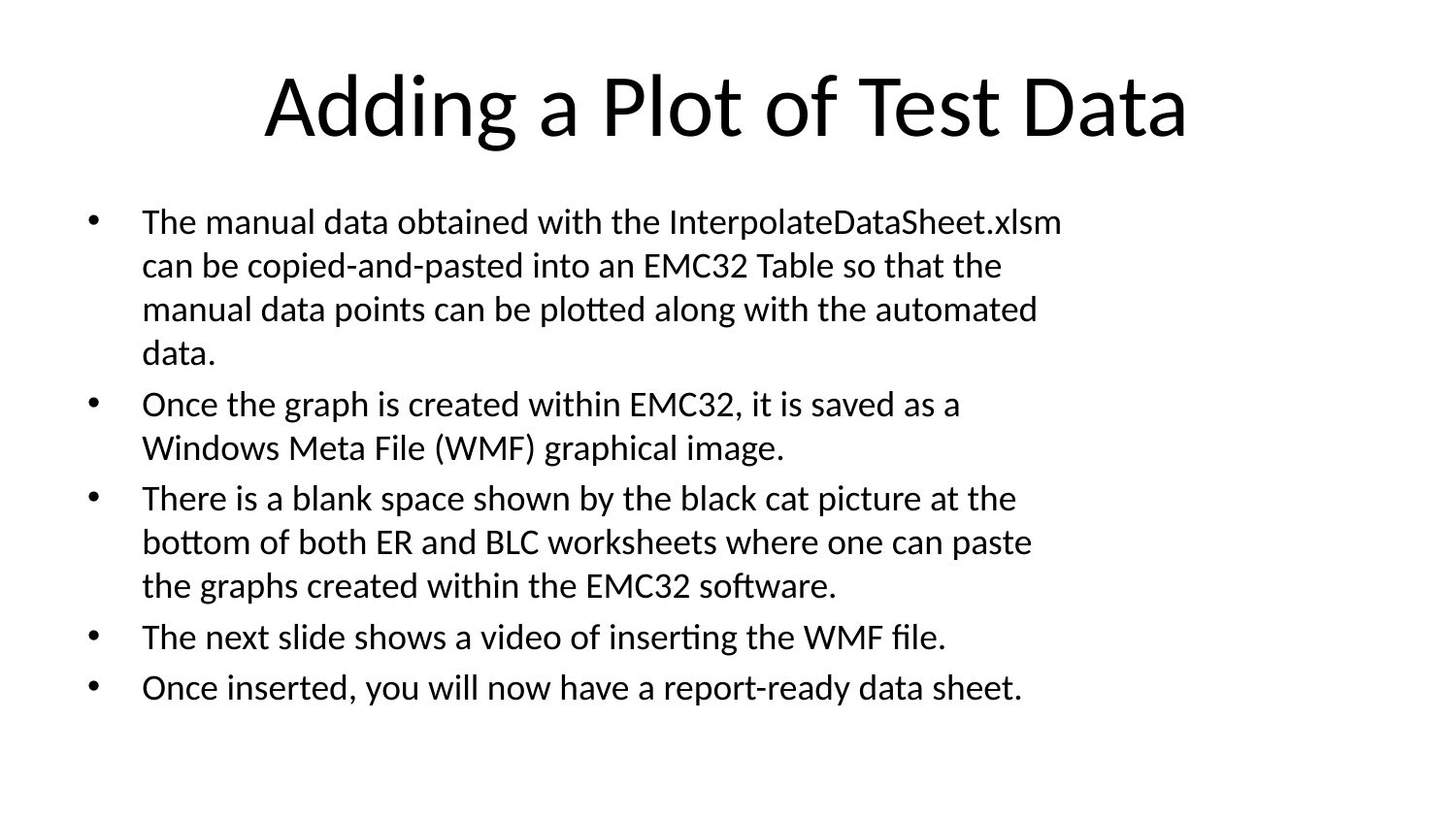

# Adding a Plot of Test Data
The manual data obtained with the InterpolateDataSheet.xlsm can be copied-and-pasted into an EMC32 Table so that the manual data points can be plotted along with the automated data.
Once the graph is created within EMC32, it is saved as a Windows Meta File (WMF) graphical image.
There is a blank space shown by the black cat picture at the bottom of both ER and BLC worksheets where one can paste the graphs created within the EMC32 software.
The next slide shows a video of inserting the WMF file.
Once inserted, you will now have a report-ready data sheet.